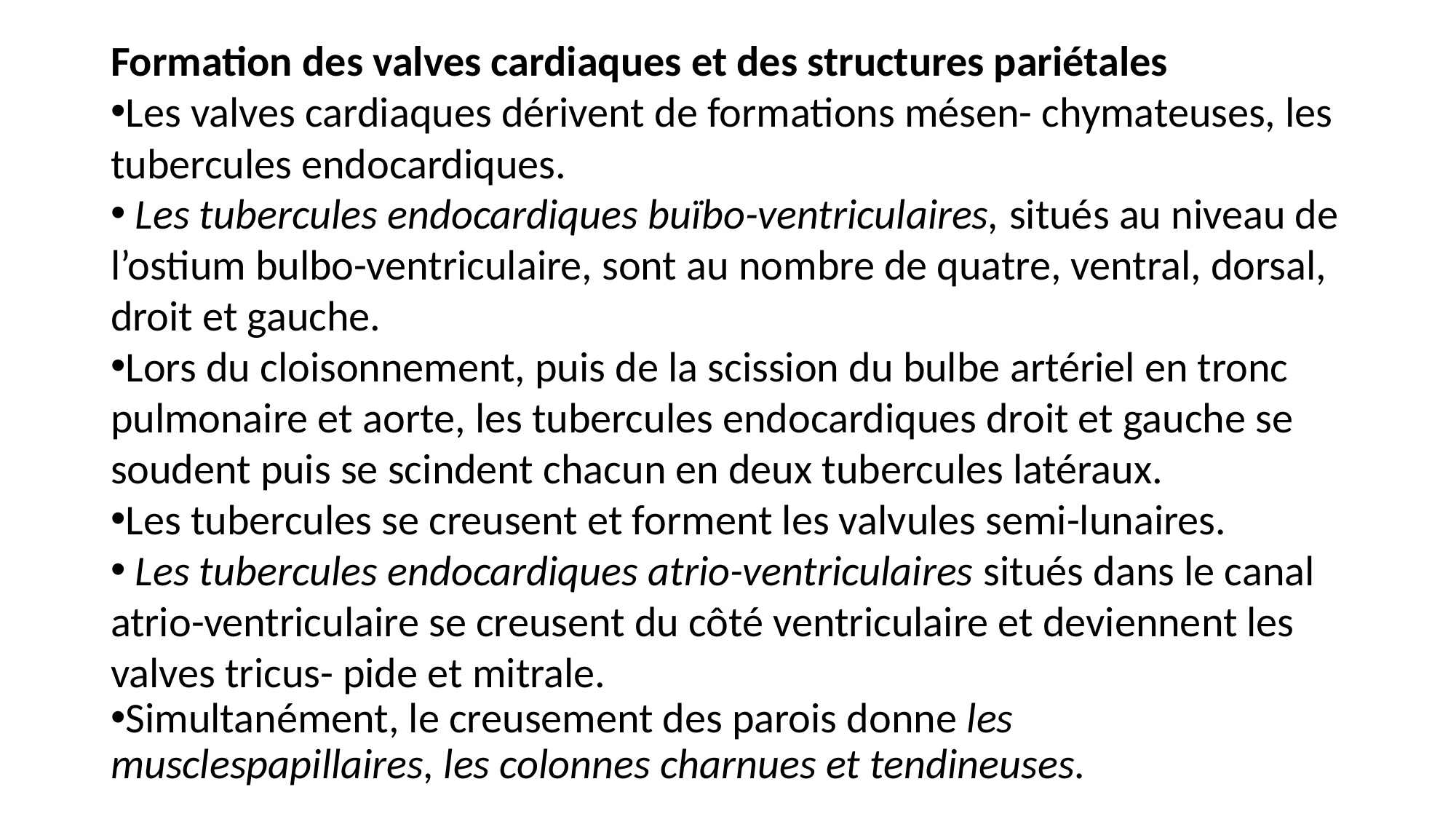

Formation des valves cardiaques et des structures pariétales
Les valves cardiaques dérivent de formations mésen- chymateuses, les tubercules endocardiques.
 Les tubercules endocardiques buïbo-ventriculaires, situés au niveau de l’ostium bulbo-ventriculaire, sont au nombre de quatre, ventral, dorsal, droit et gauche.
Lors du cloisonnement, puis de la scission du bulbe artériel en tronc pulmonaire et aorte, les tubercules endocardiques droit et gauche se soudent puis se scindent chacun en deux tubercules latéraux.
Les tubercules se creusent et forment les valvules semi-lunaires.
 Les tubercules endocardiques atrio-ventriculaires situés dans le canal atrio-ventriculaire se creusent du côté ventriculaire et deviennent les valves tricus- pide et mitrale.
Simultanément, le creusement des parois donne les musclespapillaires, les colonnes charnues et tendineu­ses.